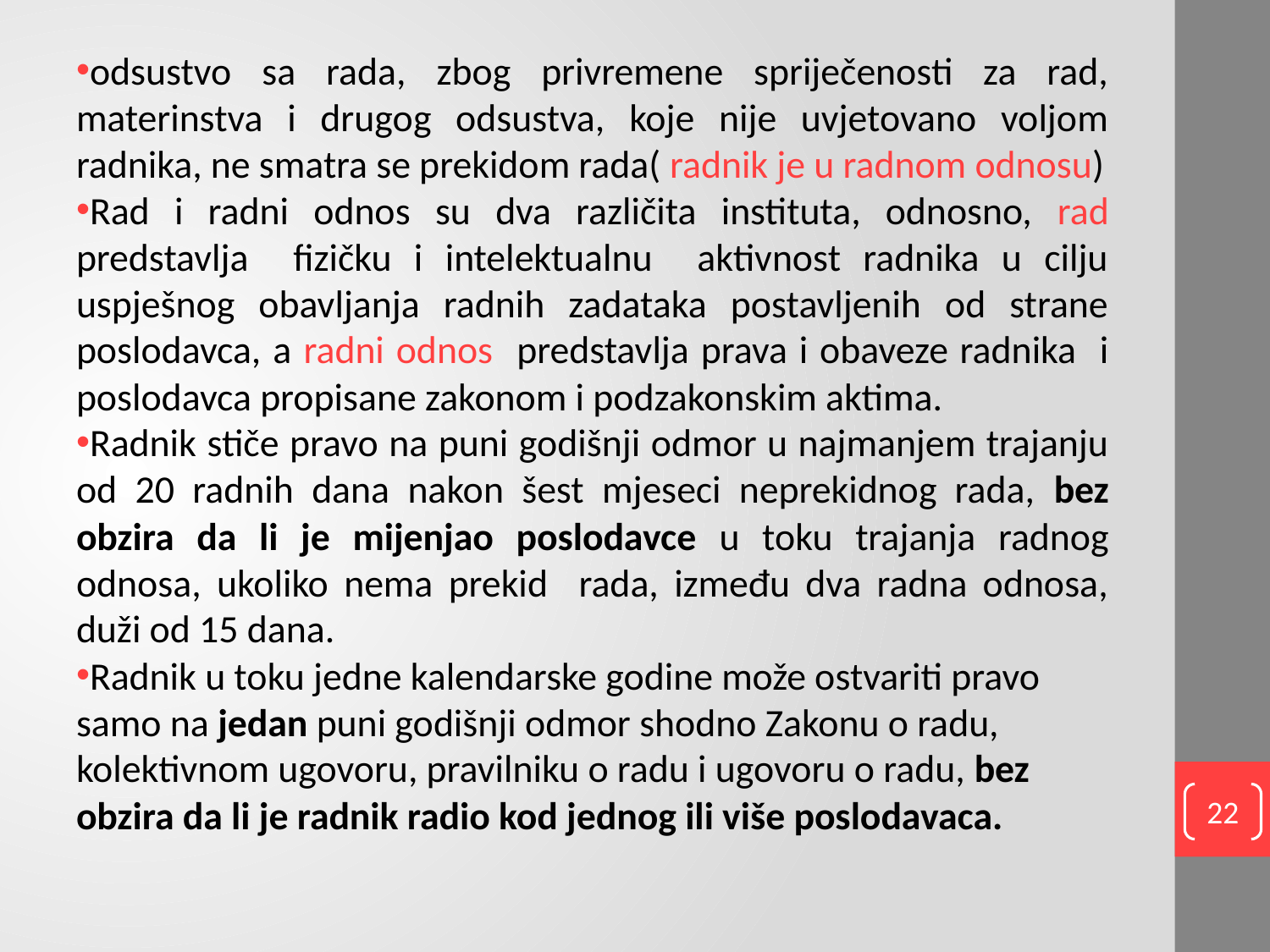

odsustvo sa rada, zbog privremene spriječenosti za rad, materinstva i drugog odsustva, koje nije uvjetovano voljom radnika, ne smatra se prekidom rada( radnik je u radnom odnosu)
Rad i radni odnos su dva različita instituta, odnosno, rad predstavlja  fizičku i intelektualnu  aktivnost radnika u cilju uspješnog obavljanja radnih zadataka postavljenih od strane poslodavca, a radni odnos  predstavlja prava i obaveze radnika  i poslodavca propisane zakonom i podzakonskim aktima.
Radnik stiče pravo na puni godišnji odmor u najmanjem trajanju od 20 radnih dana nakon šest mjeseci neprekidnog rada, bez obzira da li je mijenjao poslodavce u toku trajanja radnog odnosa, ukoliko nema prekid  rada, između dva radna odnosa, duži od 15 dana.
Radnik u toku jedne kalendarske godine može ostvariti pravo samo na jedan puni godišnji odmor shodno Zakonu o radu, kolektivnom ugovoru, pravilniku o radu i ugovoru o radu, bez obzira da li je radnik radio kod jednog ili više poslodavaca.

22